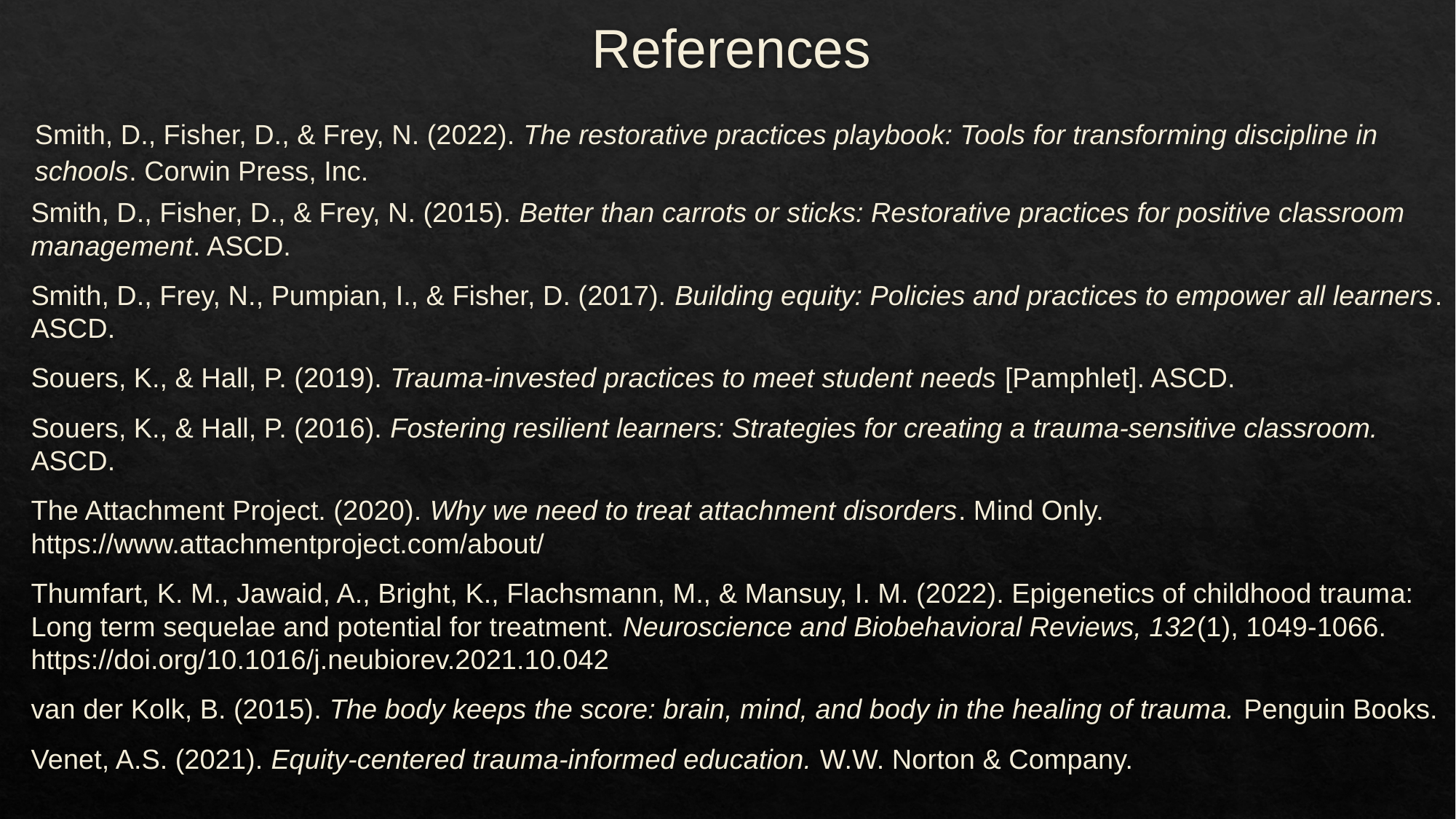

# References
Smith, D., Fisher, D., & Frey, N. (2022). The restorative practices playbook: Tools for transforming discipline in schools. Corwin Press, Inc.
Smith, D., Fisher, D., & Frey, N. (2015). Better than carrots or sticks: Restorative practices for positive classroom management. ASCD.
Smith, D., Frey, N., Pumpian, I., & Fisher, D. (2017). Building equity: Policies and practices to empower all learners. ASCD.
Souers, K., & Hall, P. (2019). Trauma-invested practices to meet student needs [Pamphlet]. ASCD.
Souers, K., & Hall, P. (2016). Fostering resilient learners: Strategies for creating a trauma-sensitive classroom. ASCD.
The Attachment Project. (2020). Why we need to treat attachment disorders. Mind Only. https://www.attachmentproject.com/about/
Thumfart, K. M., Jawaid, A., Bright, K., Flachsmann, M., & Mansuy, I. M. (2022). Epigenetics of childhood trauma: Long term sequelae and potential for treatment. Neuroscience and Biobehavioral Reviews, 132(1), 1049-1066. https://doi.org/10.1016/j.neubiorev.2021.10.042
van der Kolk, B. (2015). The body keeps the score: brain, mind, and body in the healing of trauma. Penguin Books.
Venet, A.S. (2021). Equity-centered trauma-informed education. W.W. Norton & Company.